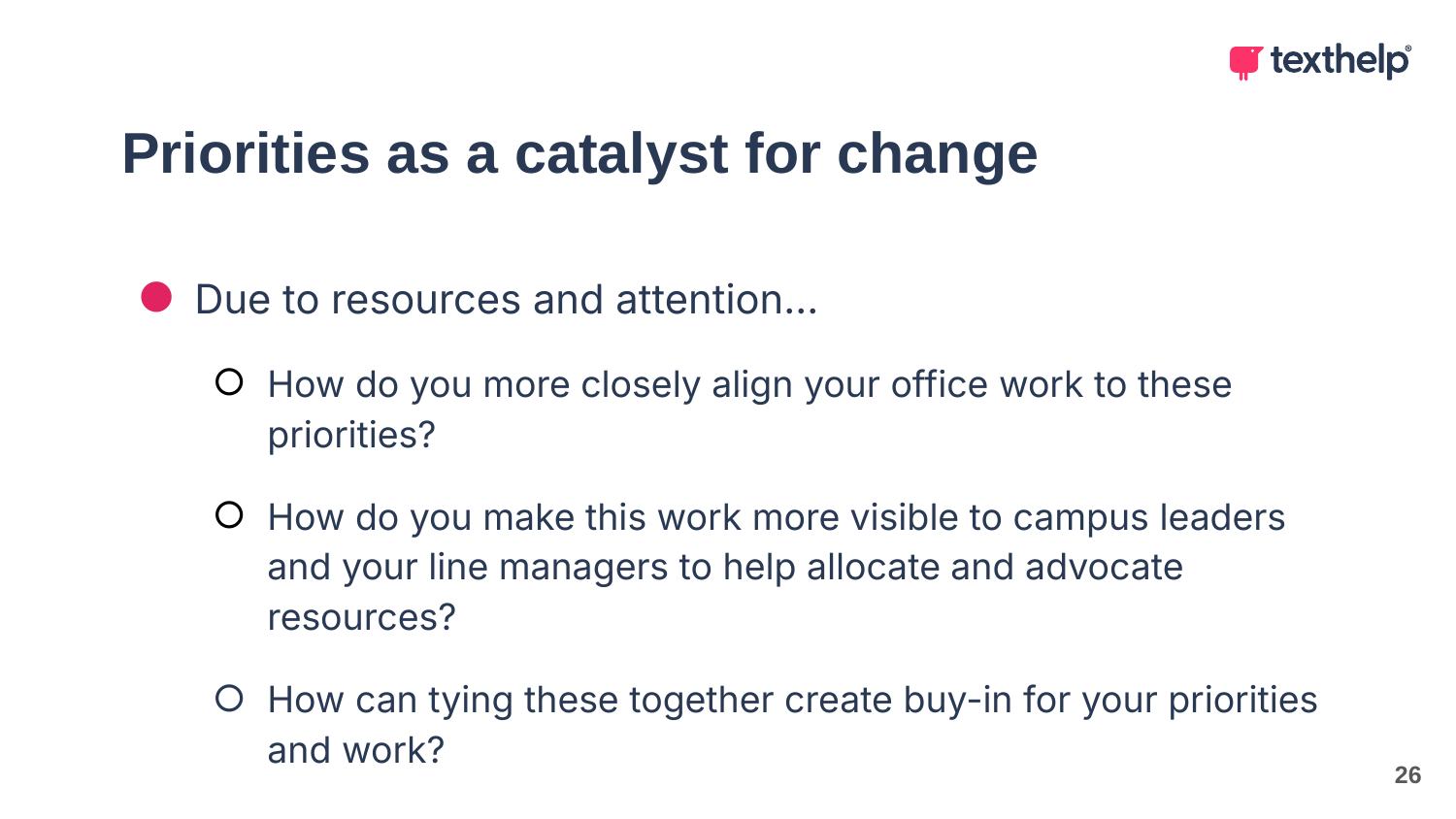

Priorities as a catalyst for change
Due to resources and attention…
How do you more closely align your office work to these priorities?
How do you make this work more visible to campus leaders and your line managers to help allocate and advocate resources?
How can tying these together create buy-in for your priorities and work?

26